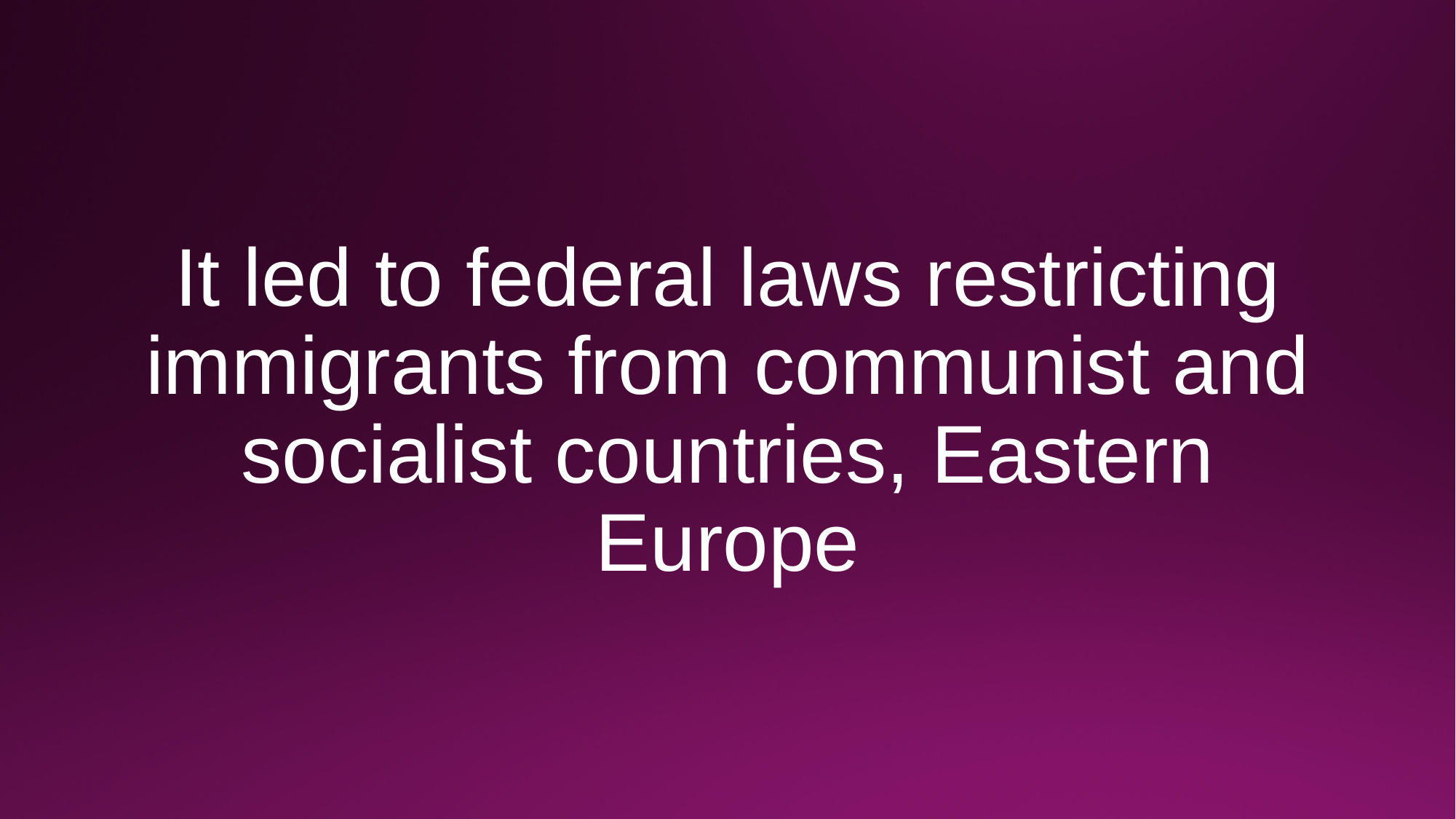

# It led to federal laws restricting immigrants from communist and socialist countries, Eastern Europe